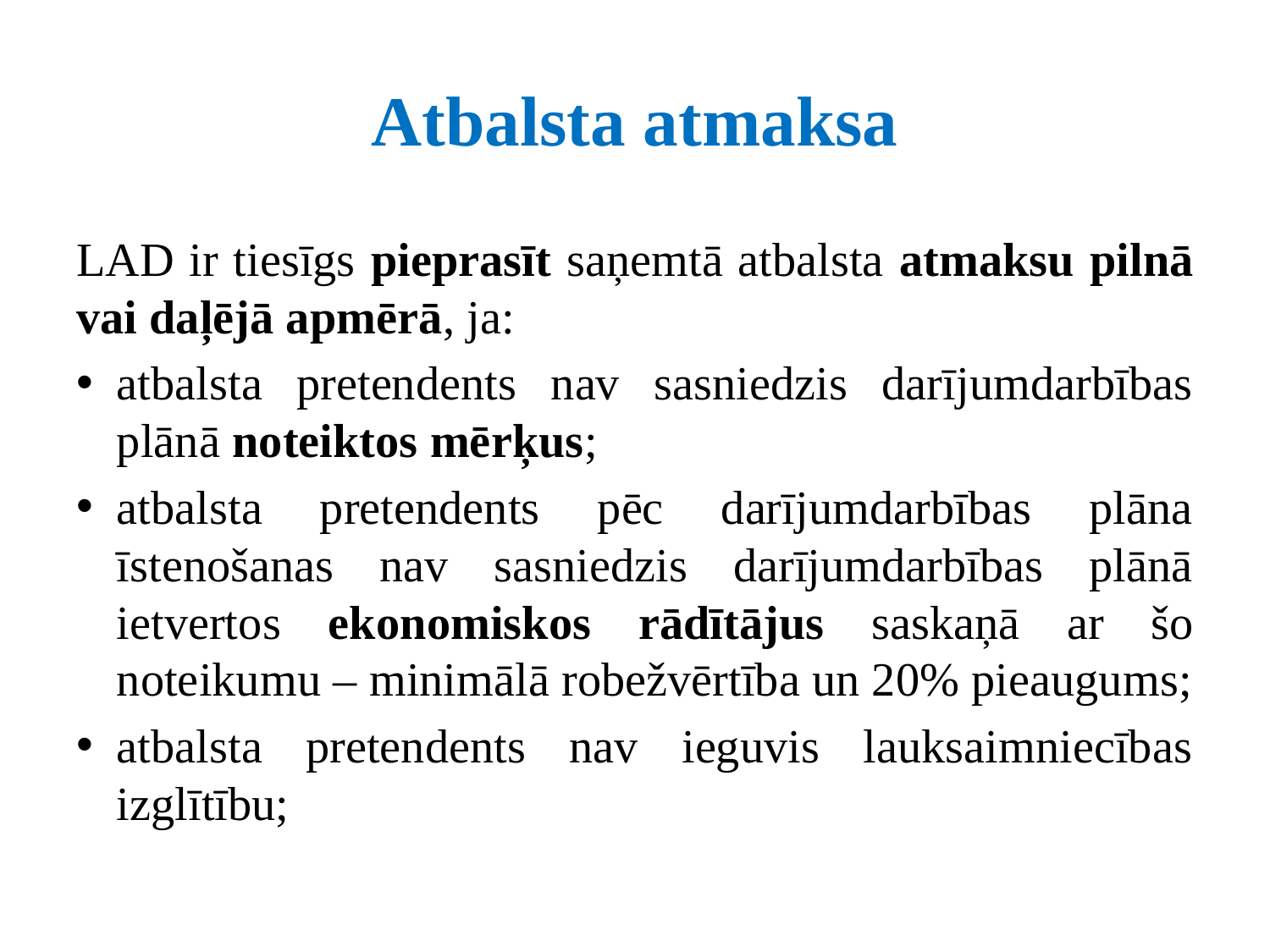

# Atbalsta atmaksa
LAD ir tiesīgs pieprasīt saņemtā atbalsta atmaksu pilnā vai daļējā apmērā, ja:
atbalsta pretendents nav sasniedzis darījumdarbības plānā noteiktos mērķus;
atbalsta pretendents pēc darījumdarbības plāna īstenošanas nav sasniedzis darījumdarbības plānā ietvertos ekonomiskos rādītājus saskaņā ar šo noteikumu – minimālā robežvērtība un 20% pieaugums;
atbalsta pretendents nav ieguvis lauksaimniecības izglītību;